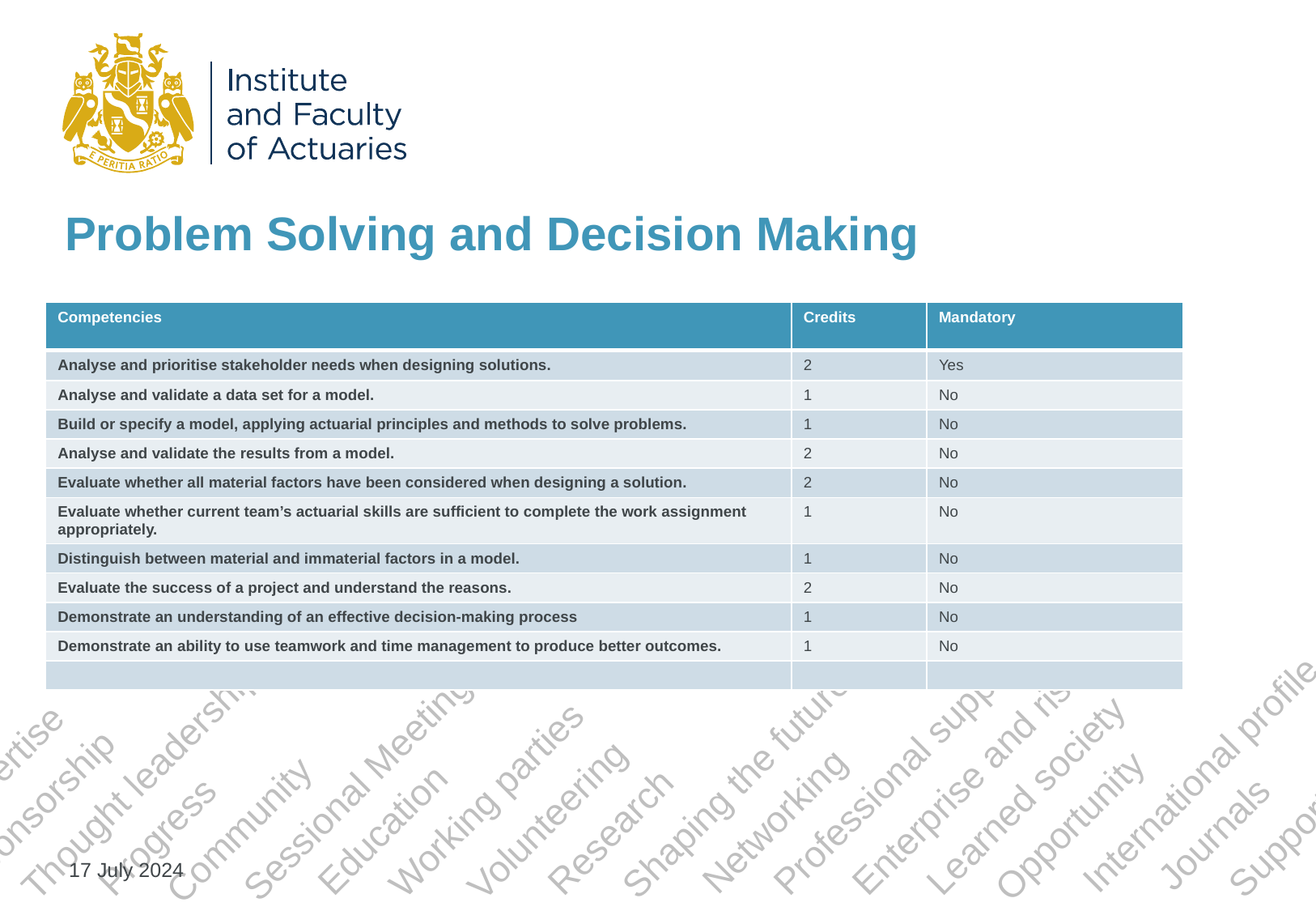

# Problem Solving and Decision Making
| Competencies | Credits | Mandatory |
| --- | --- | --- |
| Analyse and prioritise stakeholder needs when designing solutions. | 2 | Yes |
| Analyse and validate a data set for a model. | 1 | No |
| Build or specify a model, applying actuarial principles and methods to solve problems. | 1 | No |
| Analyse and validate the results from a model. | 2 | No |
| Evaluate whether all material factors have been considered when designing a solution. | 2 | No |
| Evaluate whether current team’s actuarial skills are sufficient to complete the work assignment appropriately. | 1 | No |
| Distinguish between material and immaterial factors in a model. | 1 | No |
| Evaluate the success of a project and understand the reasons. | 2 | No |
| Demonstrate an understanding of an effective decision-making process | 1 | No |
| Demonstrate an ability to use teamwork and time management to produce better outcomes. | 1 | No |
|  |  |  |
17 July 2024